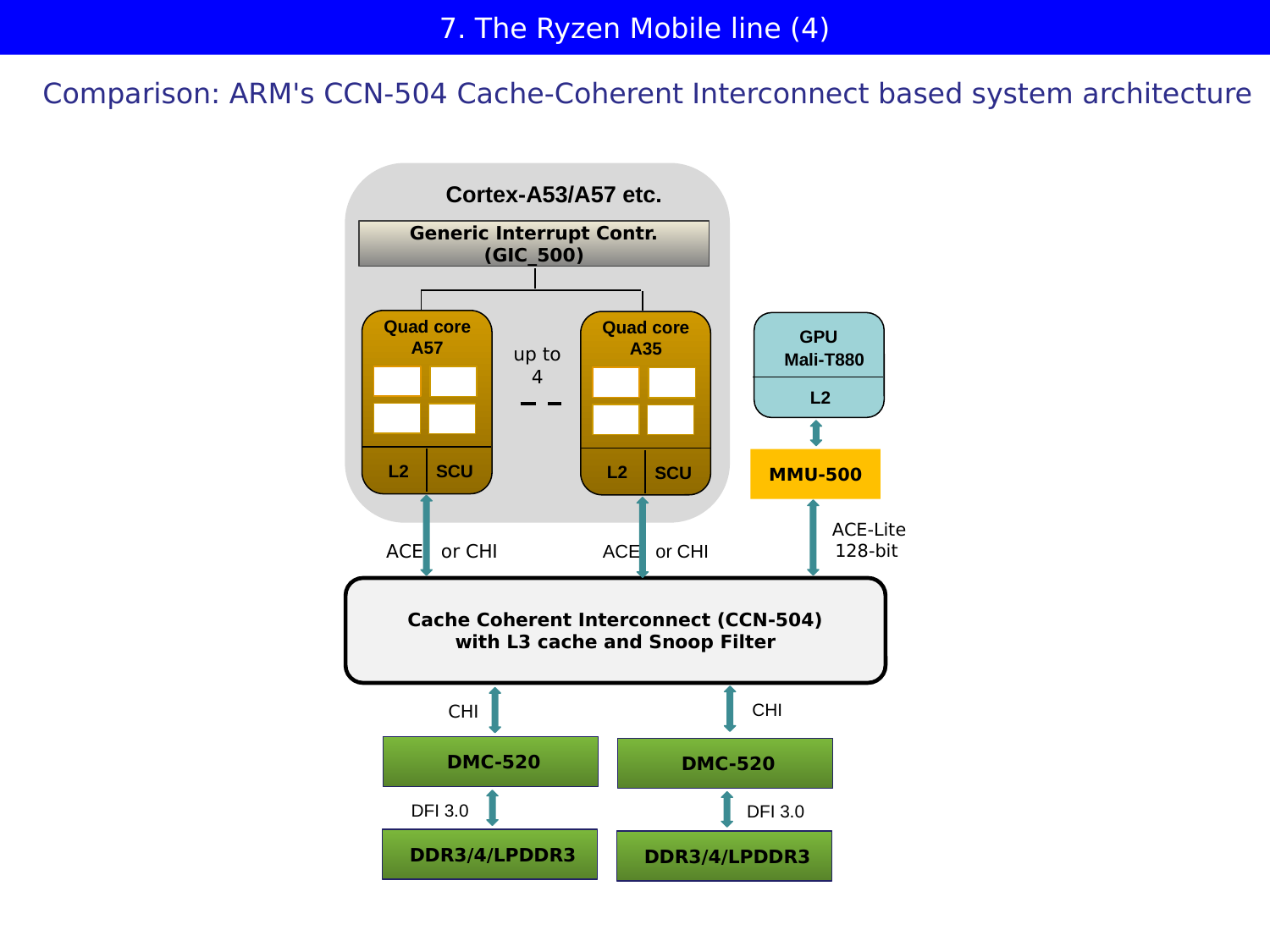

# 7. The Ryzen Mobile line (4)
Comparison: ARM's CCN-504 Cache-Coherent Interconnect based system architecture

up to
4
Cortex-A53/A57 etc.
Generic Interrupt Contr. (GIC_500)
Quad core
A57

L2
SCU
Quad core
A35

L2
SCU

GPU
Mali-T880
L2

MMU-500

ACE-Lite
128-bit
ACE   or CHI
ACE   or CHI
Cache Coherent Interconnect (CCN-504)
with L3 cache and Snoop Filter

CHI
CHI
 DMC-520
 DMC-520

DFI 3.0
DFI 3.0
 DDR3/4/LPDDR3
 DDR3/4/LPDDR3